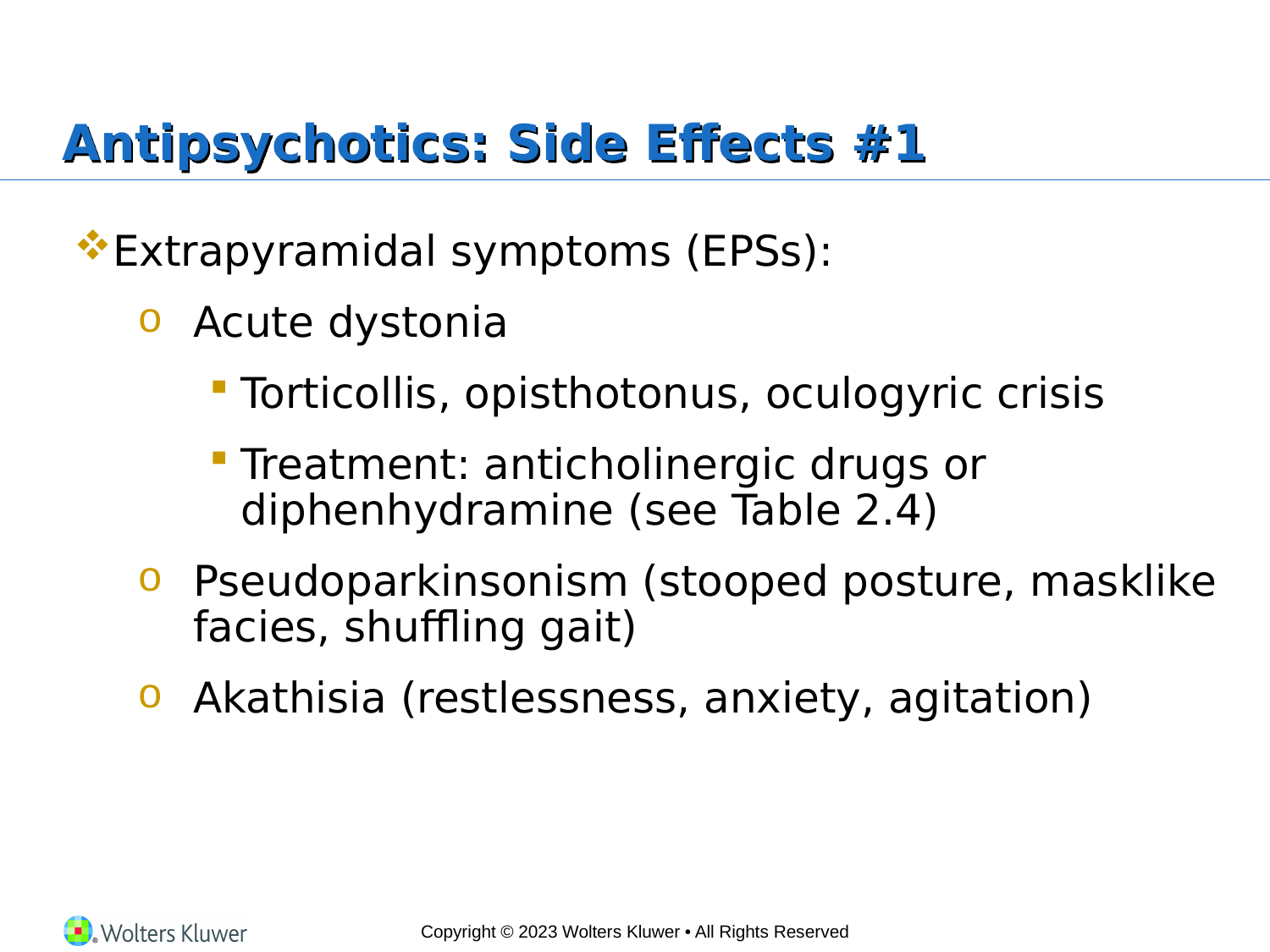

# Antipsychotics: Side Effects #1
Extrapyramidal symptoms (EPSs):
Acute dystonia
Torticollis, opisthotonus, oculogyric crisis
Treatment: anticholinergic drugs or diphenhydramine (see Table 2.4)
Pseudoparkinsonism (stooped posture, masklike facies, shuffling gait)
Akathisia (restlessness, anxiety, agitation)